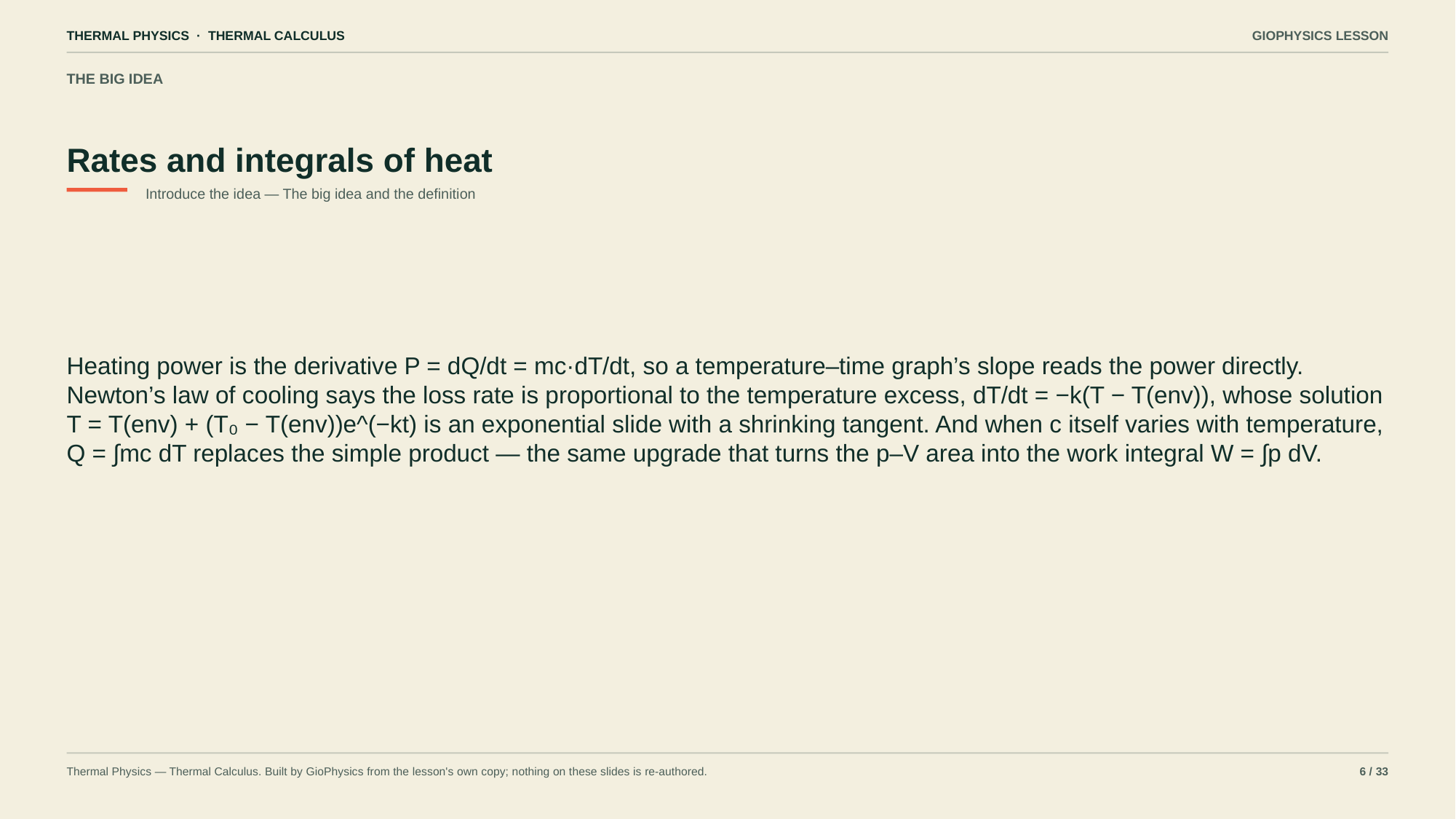

THERMAL PHYSICS  ·  THERMAL CALCULUS
GIOPHYSICS LESSON

THE BIG IDEA
Rates and integrals of heat
Introduce the idea — The big idea and the definition

Heating power is the derivative P = dQ/dt = mc·dT/dt, so a temperature–time graph’s slope reads the power directly. Newton’s law of cooling says the loss rate is proportional to the temperature excess, dT/dt = −k(T − T(env)), whose solution T = T(env) + (T₀ − T(env))e^(−kt) is an exponential slide with a shrinking tangent. And when c itself varies with temperature, Q = ∫mc dT replaces the simple product — the same upgrade that turns the p–V area into the work integral W = ∫p dV.

Thermal Physics — Thermal Calculus. Built by GioPhysics from the lesson's own copy; nothing on these slides is re-authored.
6 / 33